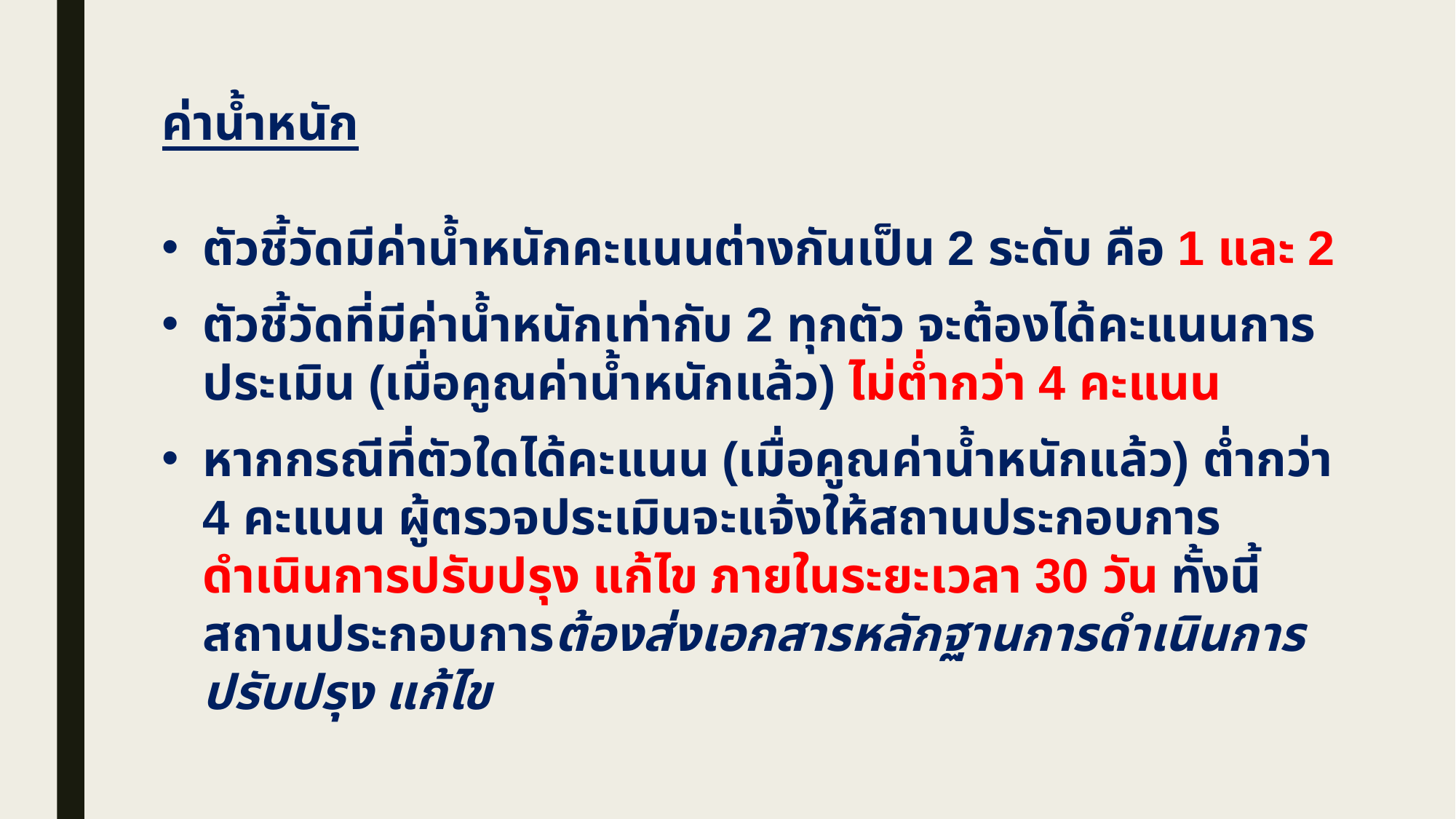

ค่าน้ำหนัก

ตัวชี้วัดมีค่าน้ำหนักคะแนนต่างกันเป็น 2 ระดับ คือ 1 และ 2
ตัวชี้วัดที่มีค่าน้ำหนักเท่ากับ 2 ทุกตัว จะต้องได้คะแนนการประเมิน (เมื่อคูณค่าน้ำหนักแล้ว) ไม่ต่ำกว่า 4 คะแนน
หากกรณีที่ตัวใดได้คะแนน (เมื่อคูณค่าน้ำหนักแล้ว) ต่ำกว่า 4 คะแนน ผู้ตรวจประเมินจะแจ้งให้สถานประกอบการดำเนินการปรับปรุง แก้ไข ภายในระยะเวลา 30 วัน ทั้งนี้สถานประกอบการต้องส่งเอกสารหลักฐานการดำเนินการปรับปรุง แก้ไข